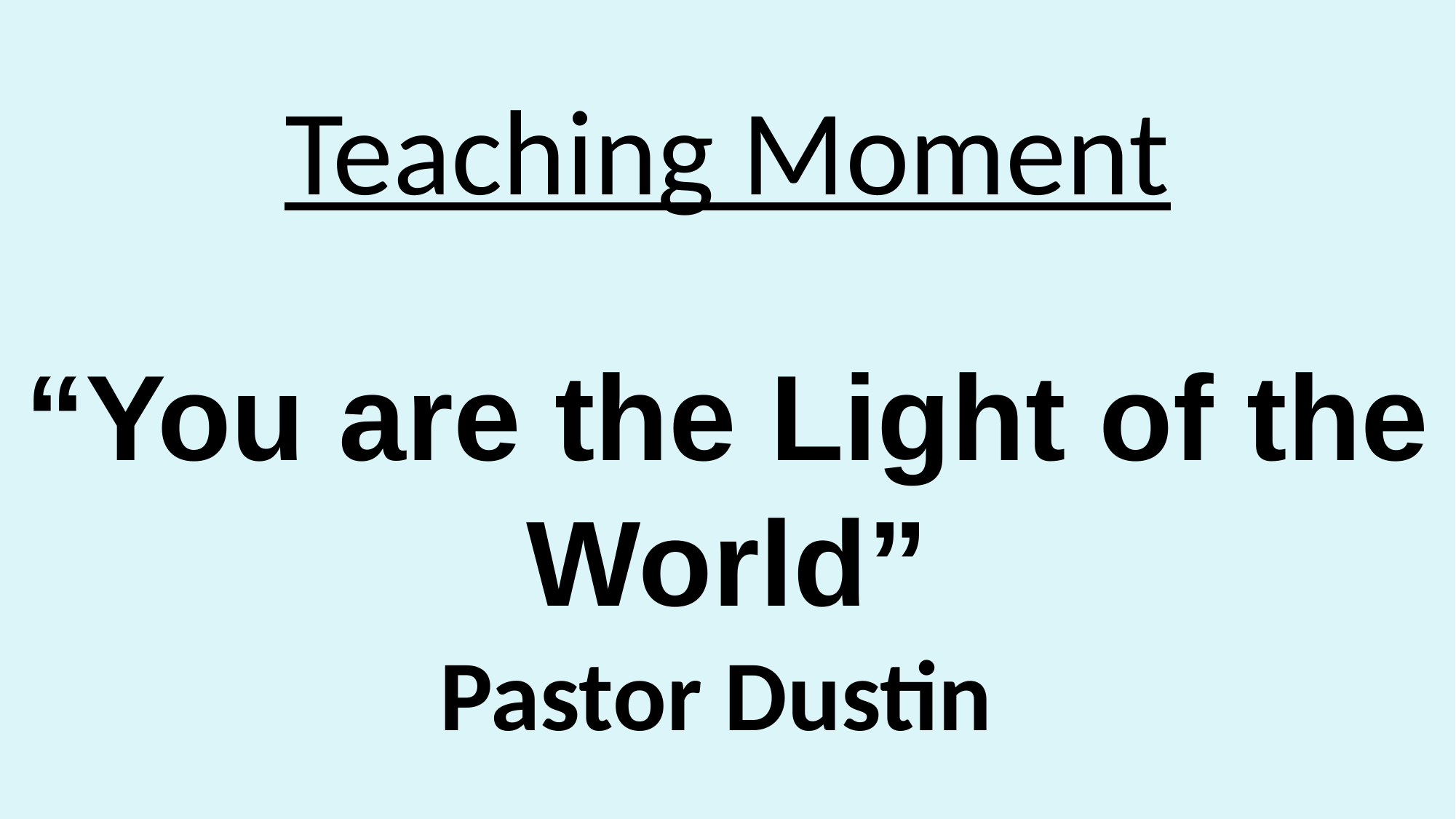

# Teaching Moment “You are the Light of the World” Pastor Dustin